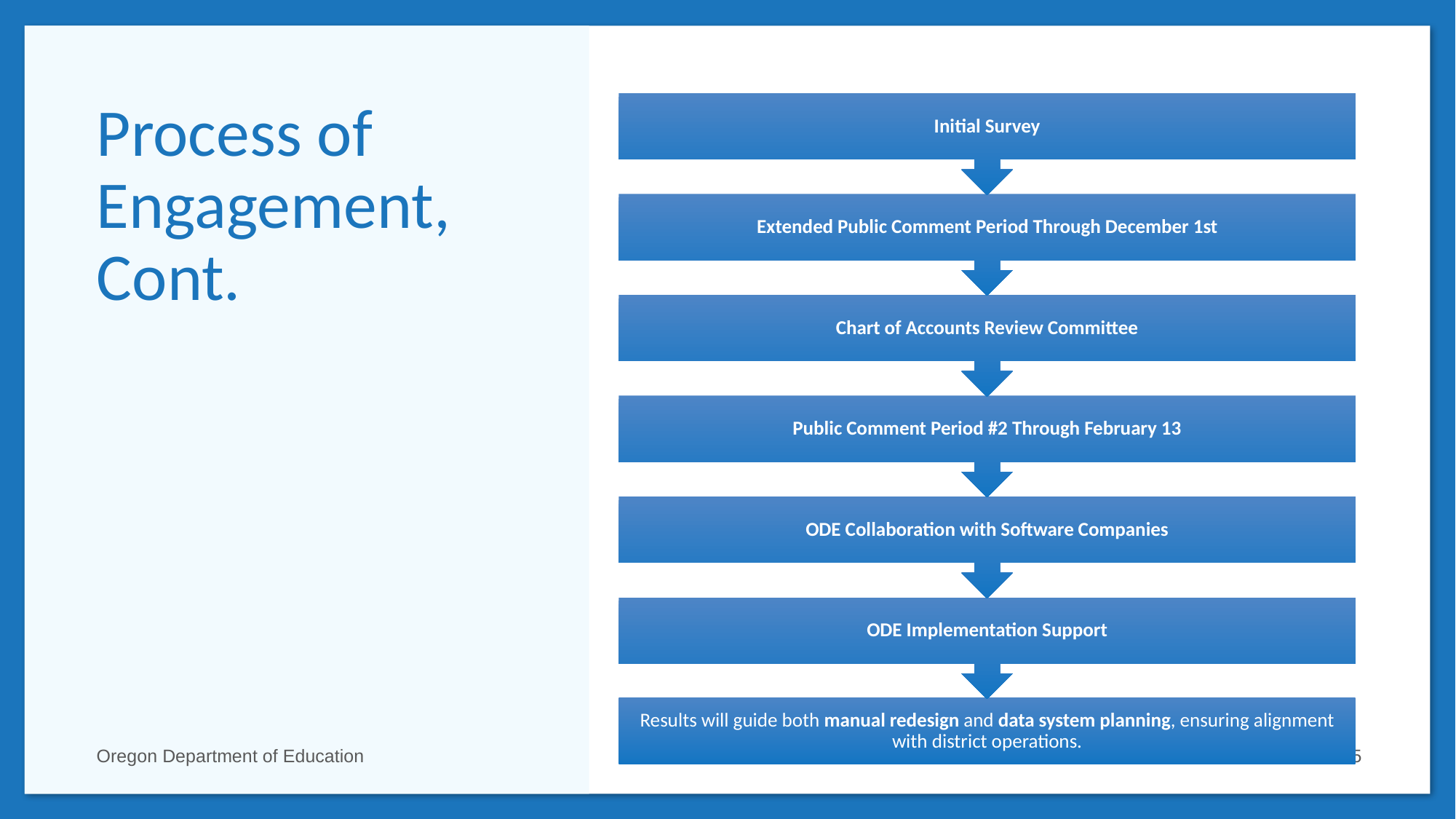

# Process of Engagement, Cont.
Results will guide both manual redesign and data system planning, ensuring alignment with district operations.
ODE Implementation Support
ODE Collaboration with Software Companies
Public Comment Period #2 Through February 13
Chart of Accounts Review Committee
Extended Public Comment Period Through December 1st
Initial Survey
Oregon Department of Education
5